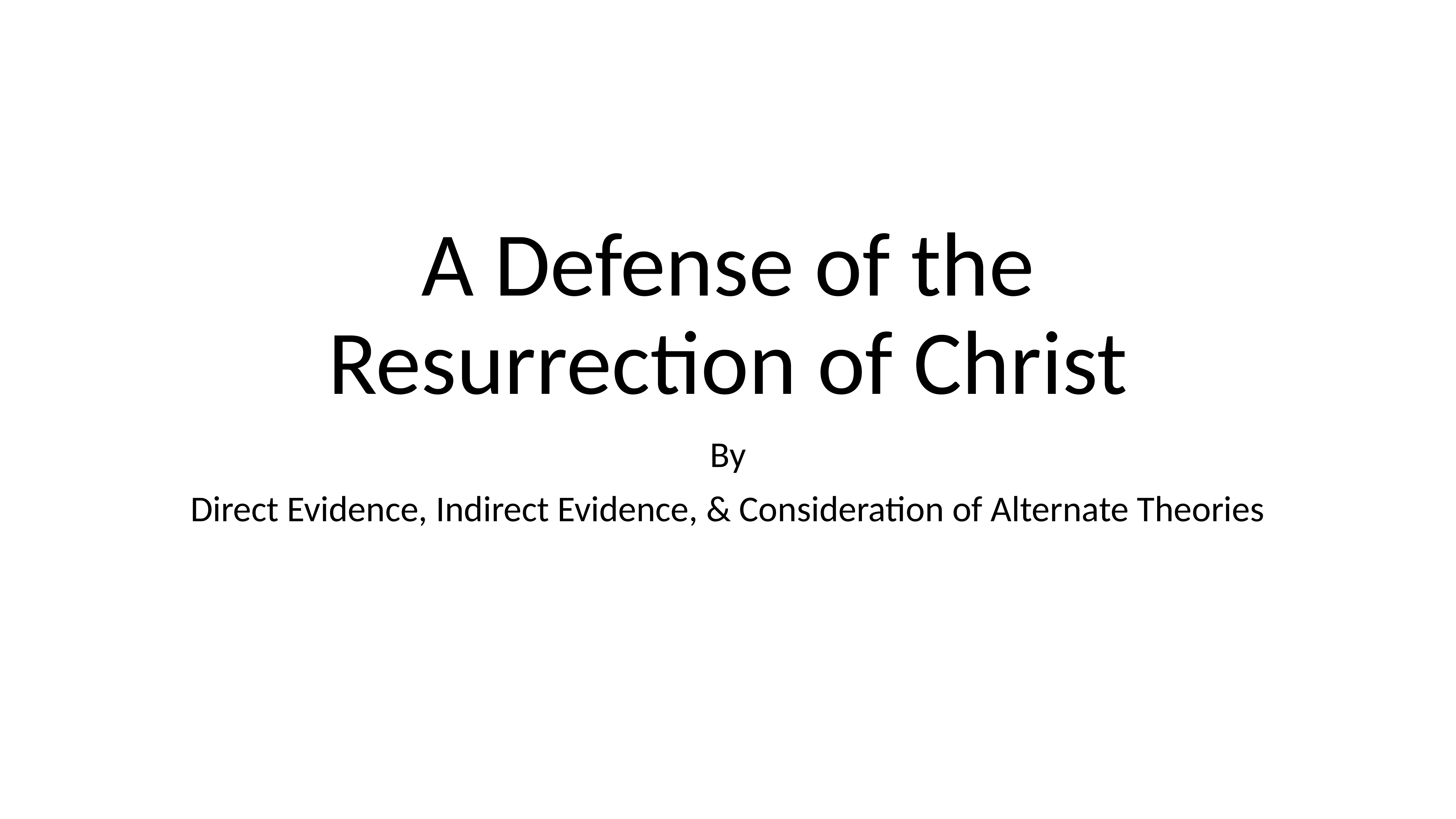

# A Defense of the Resurrection of Christ
By
Direct Evidence, Indirect Evidence, & Consideration of Alternate Theories